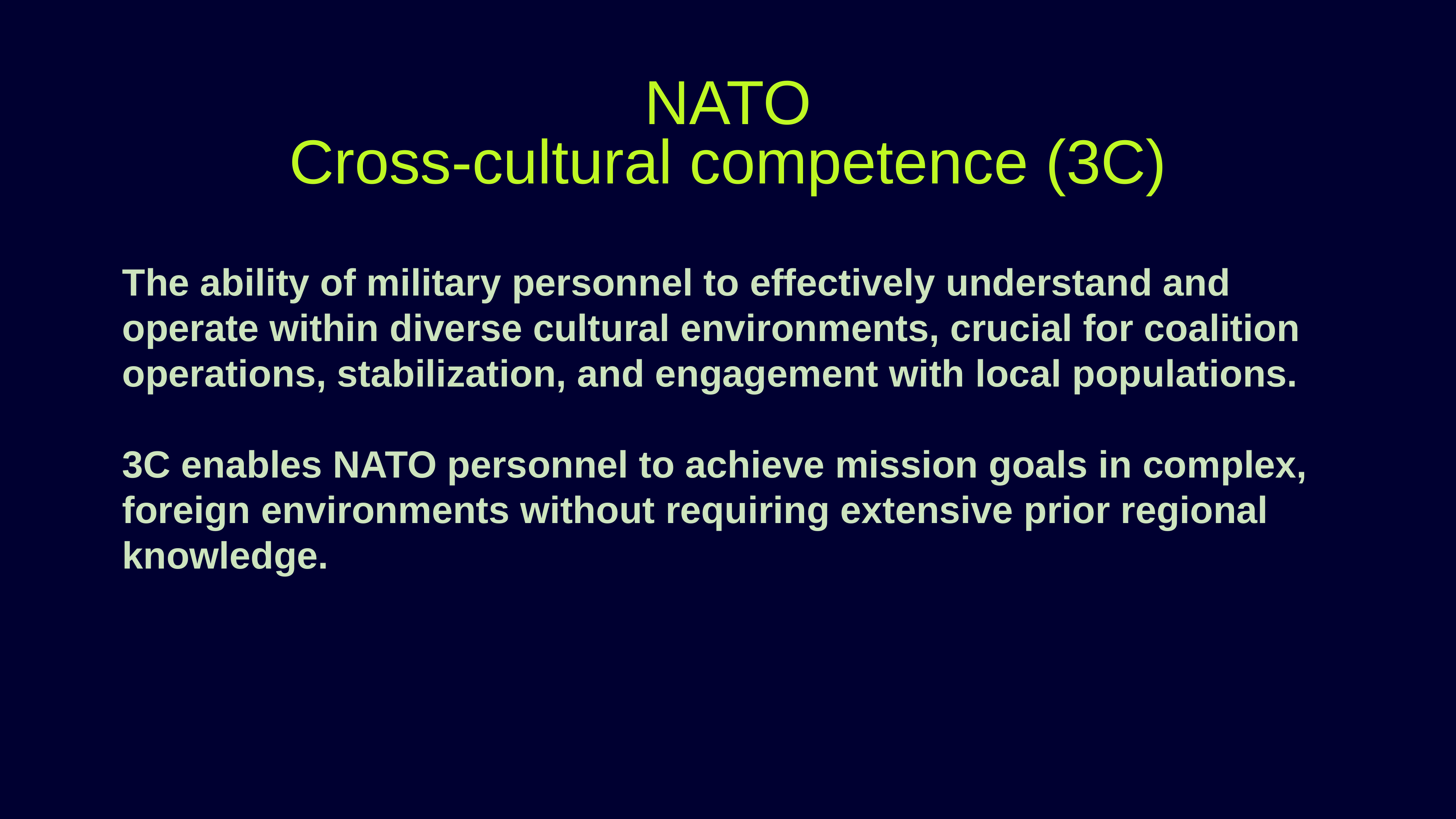

NATO
Cross-cultural competence (3C)
The ability of military personnel to effectively understand and operate within diverse cultural environments, crucial for coalition operations, stabilization, and engagement with local populations.

3C enables NATO personnel to achieve mission goals in complex, foreign environments without requiring extensive prior regional knowledge.